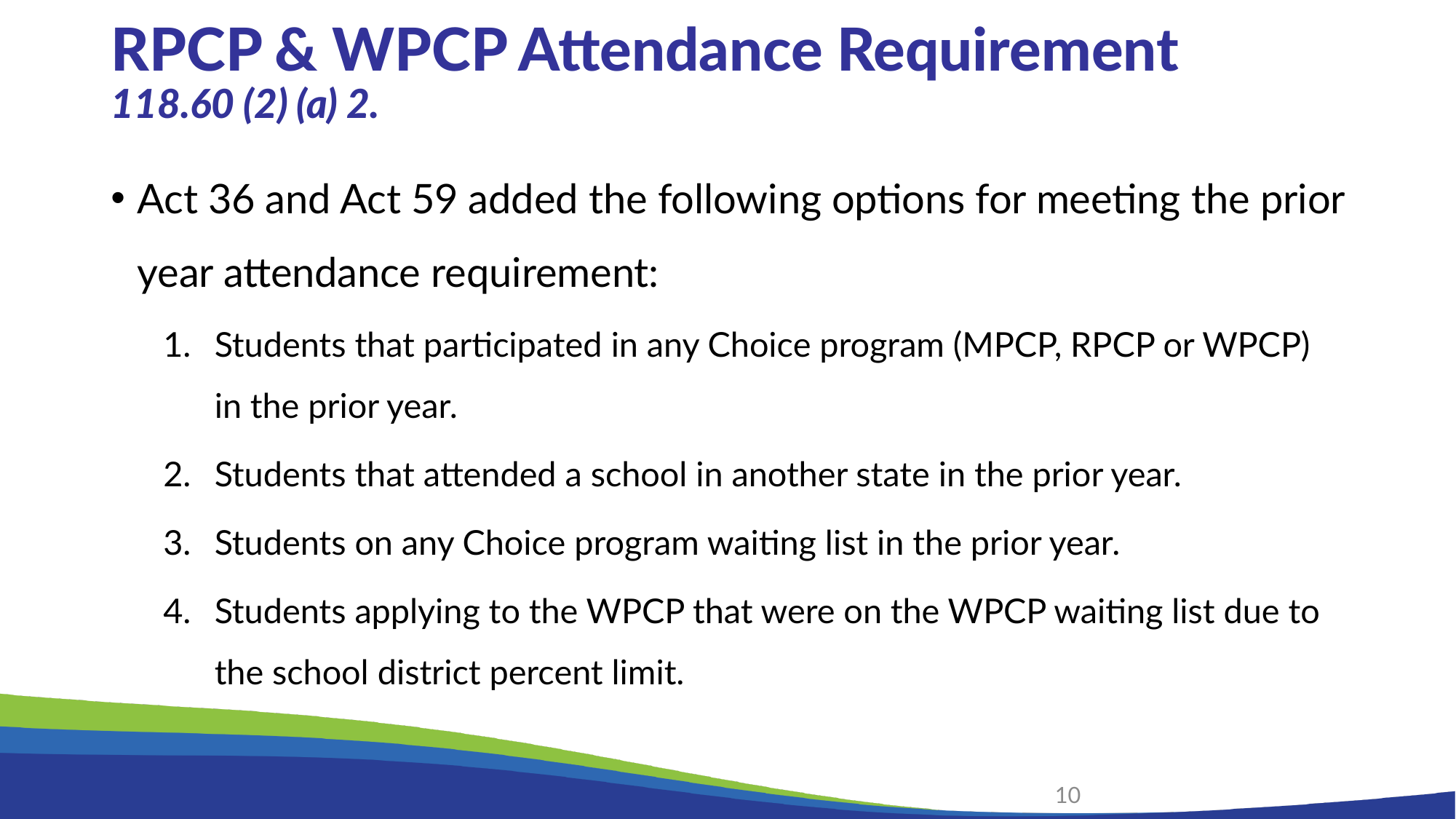

# RPCP & WPCP Attendance Requirement 118.60 (2) (a) 2.
Act 36 and Act 59 added the following options for meeting the prior year attendance requirement:
Students that participated in any Choice program (MPCP, RPCP or WPCP) in the prior year.
Students that attended a school in another state in the prior year.
Students on any Choice program waiting list in the prior year.
Students applying to the WPCP that were on the WPCP waiting list due to the school district percent limit.